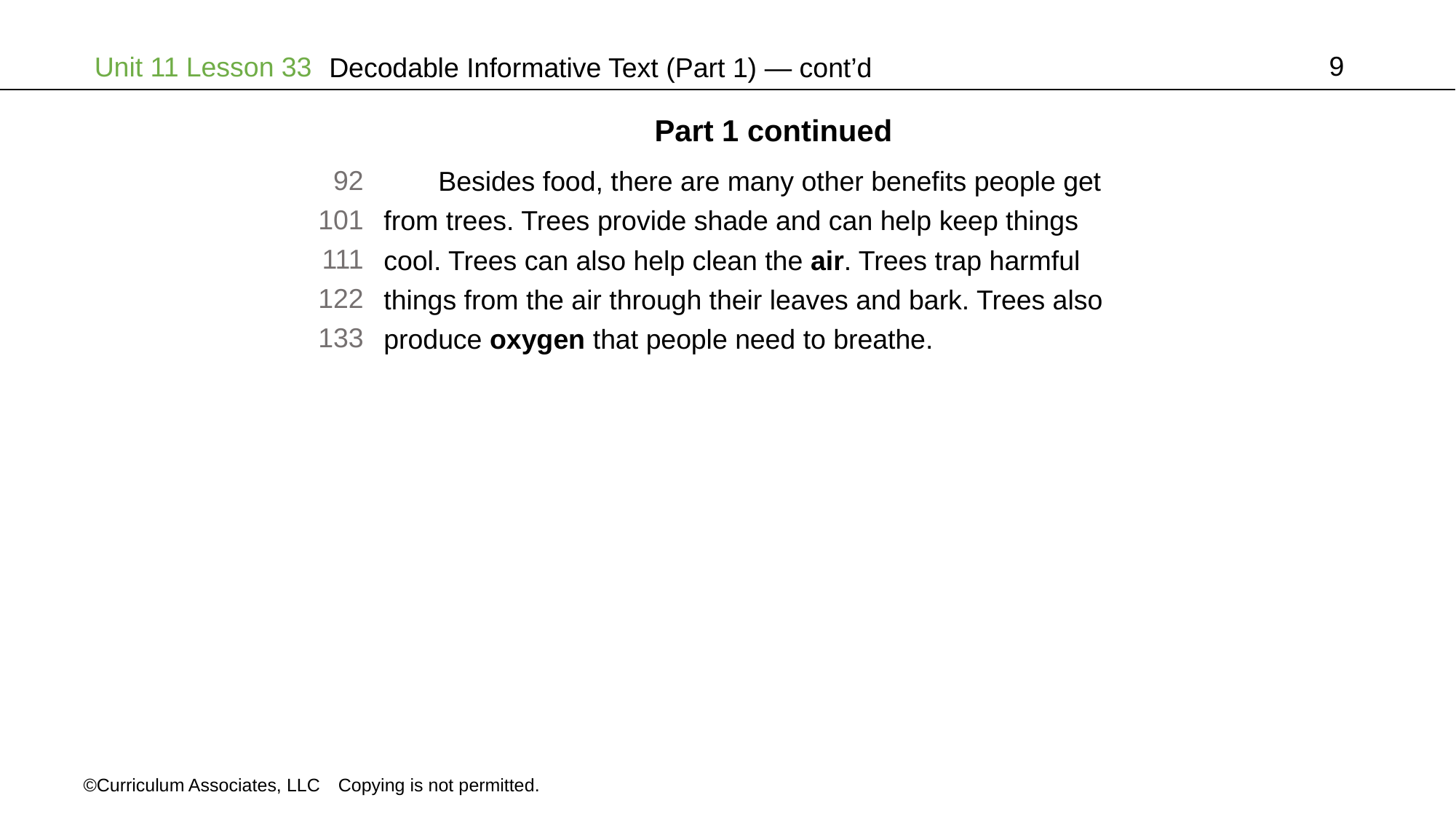

9
# Decodable Informative Text (Part 1) — cont’d
Part 1 continued

92
101
111
122
133
Besides food, there are many other benefits people get
from trees. Trees provide shade and can help keep things
cool. Trees can also help clean the air. Trees trap harmful
things from the air through their leaves and bark. Trees also
produce oxygen that people need to breathe.